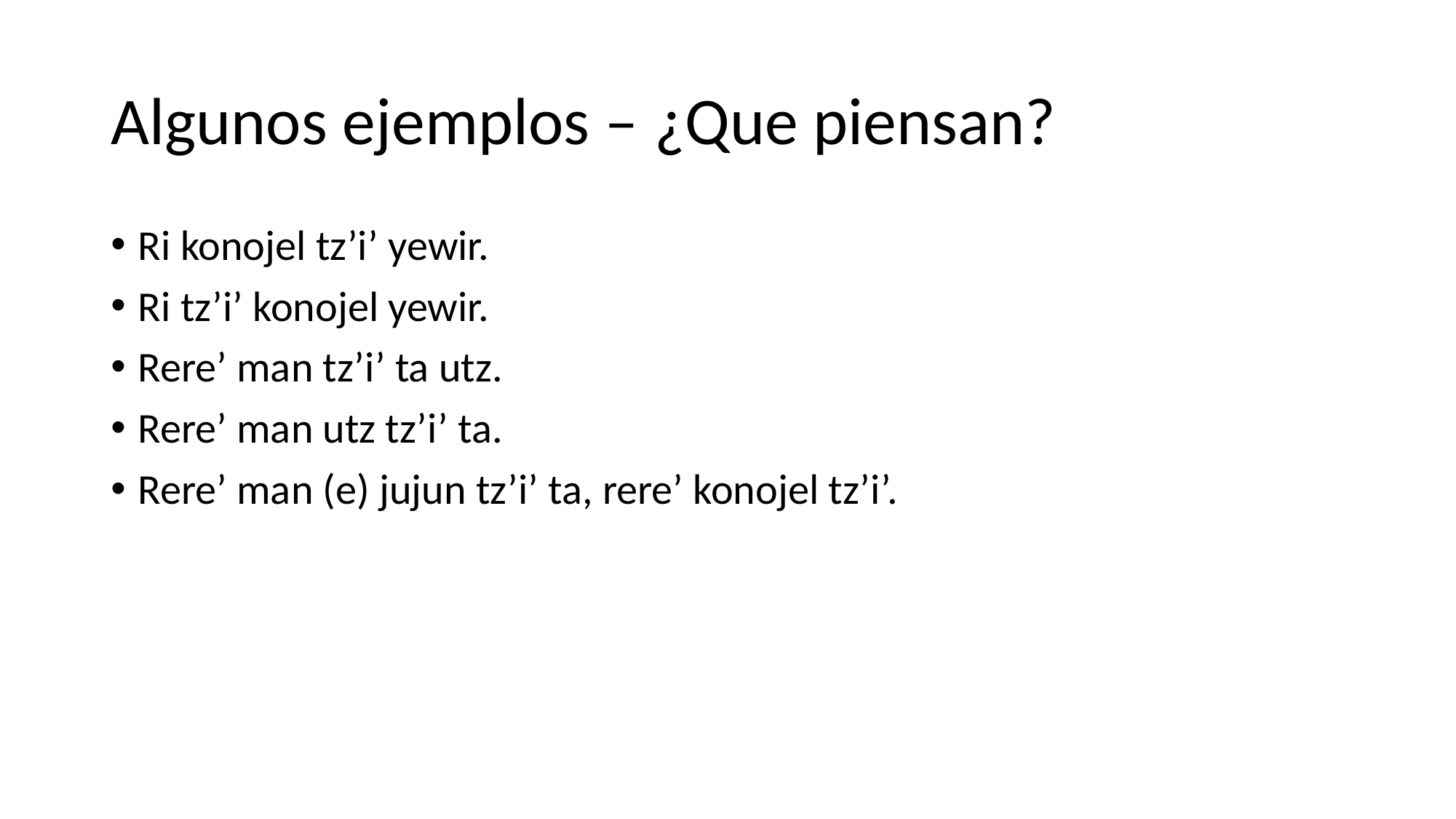

# Algunos ejemplos – ¿Que piensan?
Ri konojel tz’i’ yewir.
Ri tz’i’ konojel yewir.
Rere’ man tz’i’ ta utz.
Rere’ man utz tz’i’ ta.
Rere’ man (e) jujun tz’i’ ta, rere’ konojel tz’i’.